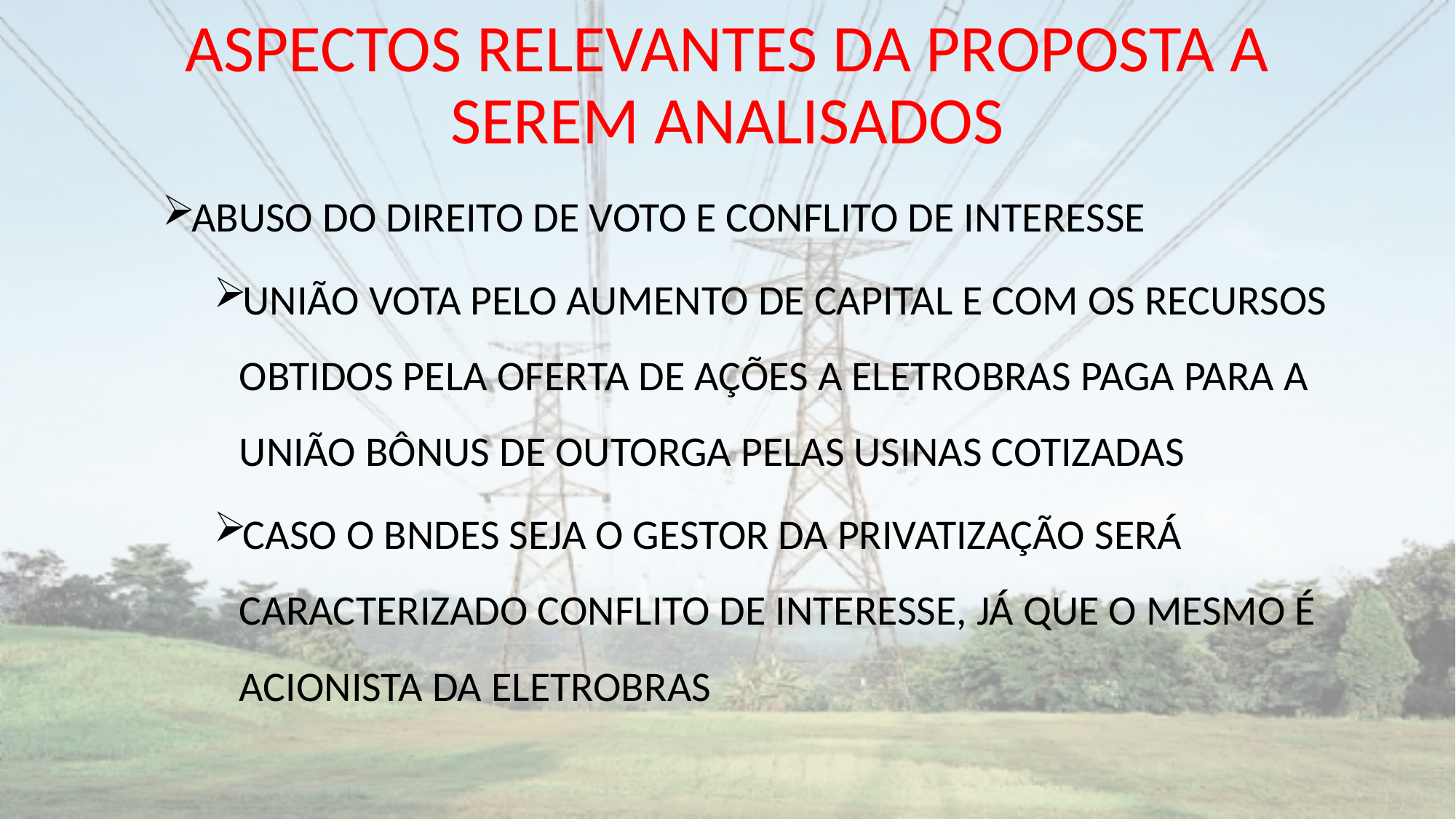

# ASPECTOS RELEVANTES DA PROPOSTA A SEREM ANALISADOS
ABUSO DO DIREITO DE VOTO E CONFLITO DE INTERESSE
UNIÃO VOTA PELO AUMENTO DE CAPITAL E COM OS RECURSOS OBTIDOS PELA OFERTA DE AÇÕES A ELETROBRAS PAGA PARA A UNIÃO BÔNUS DE OUTORGA PELAS USINAS COTIZADAS
CASO O BNDES SEJA O GESTOR DA PRIVATIZAÇÃO SERÁ CARACTERIZADO CONFLITO DE INTERESSE, JÁ QUE O MESMO É ACIONISTA DA ELETROBRAS